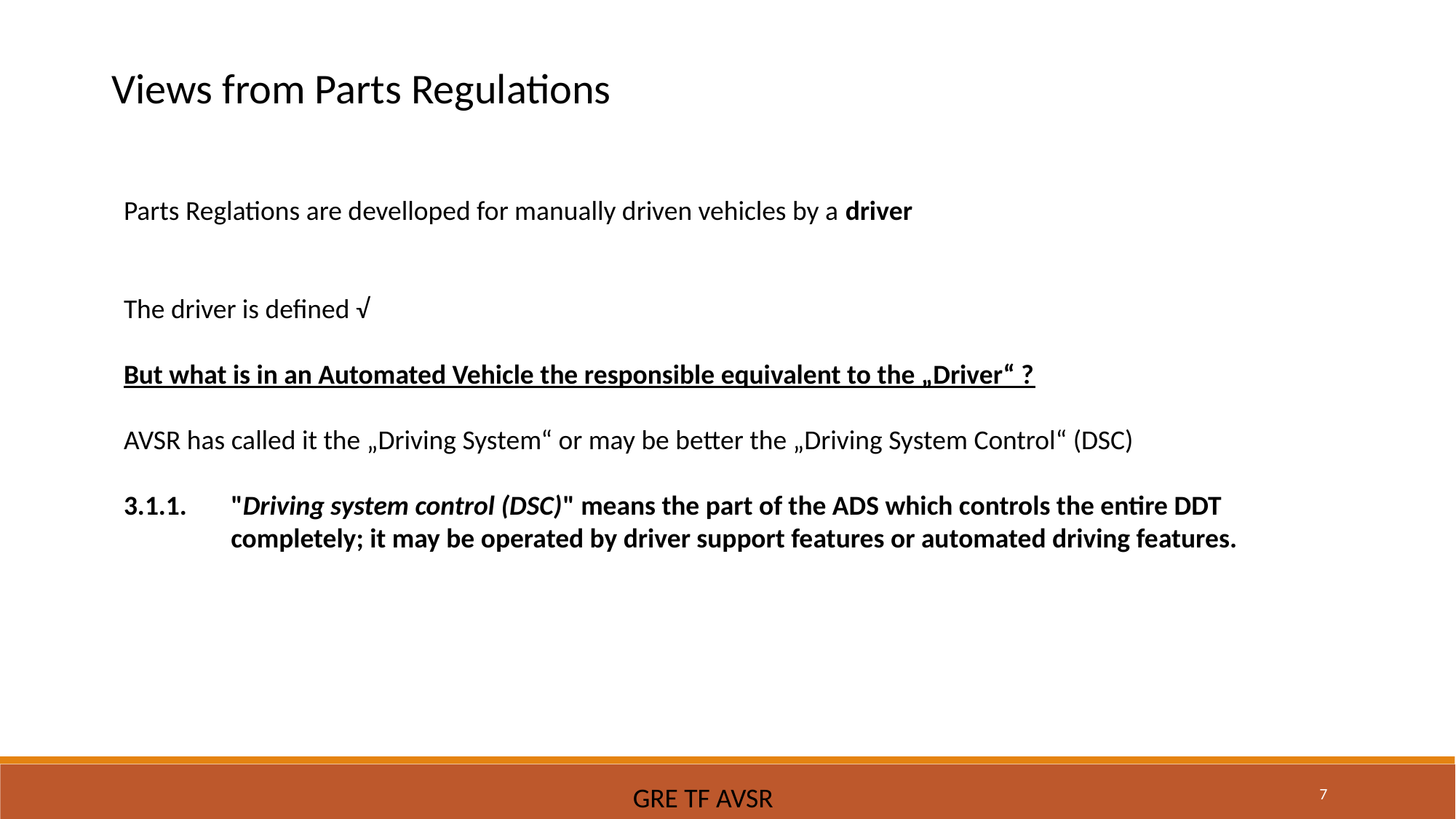

Views from Parts Regulations
Parts Reglations are develloped for manually driven vehicles by a driver

The driver is defined √

But what is in an Automated Vehicle the responsible equivalent to the „Driver“ ?

AVSR has called it the „Driving System“ or may be better the „Driving System Control“ (DSC)

3.1.1.	"Driving system control (DSC)" means the part of the ADS which controls the entire DDT completely; it may be operated by driver support features or automated driving features.

7